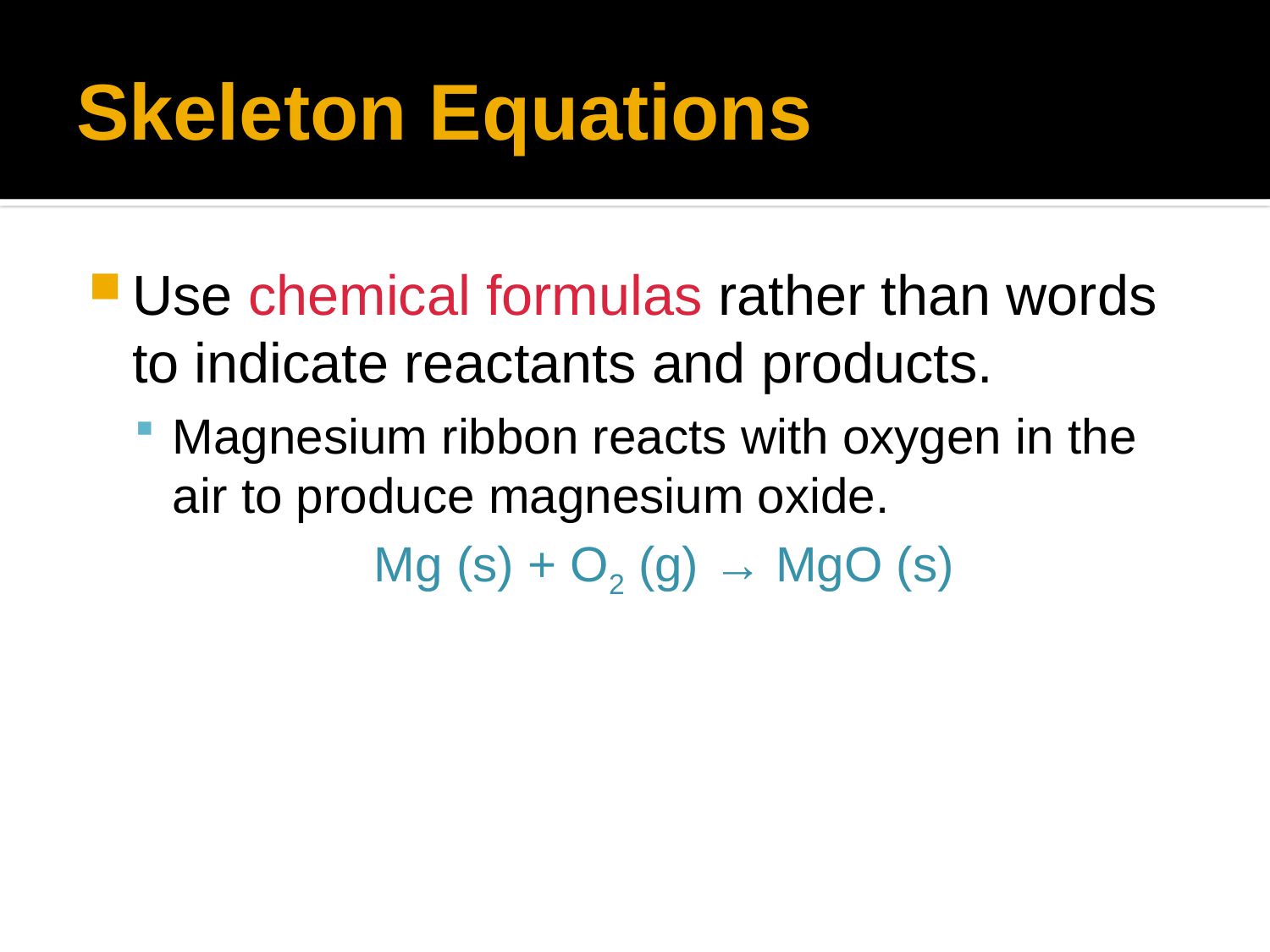

# Skeleton Equations
Use chemical formulas rather than words to indicate reactants and products.
Magnesium ribbon reacts with oxygen in the air to produce magnesium oxide.
Mg (s) + O2 (g) → MgO (s)